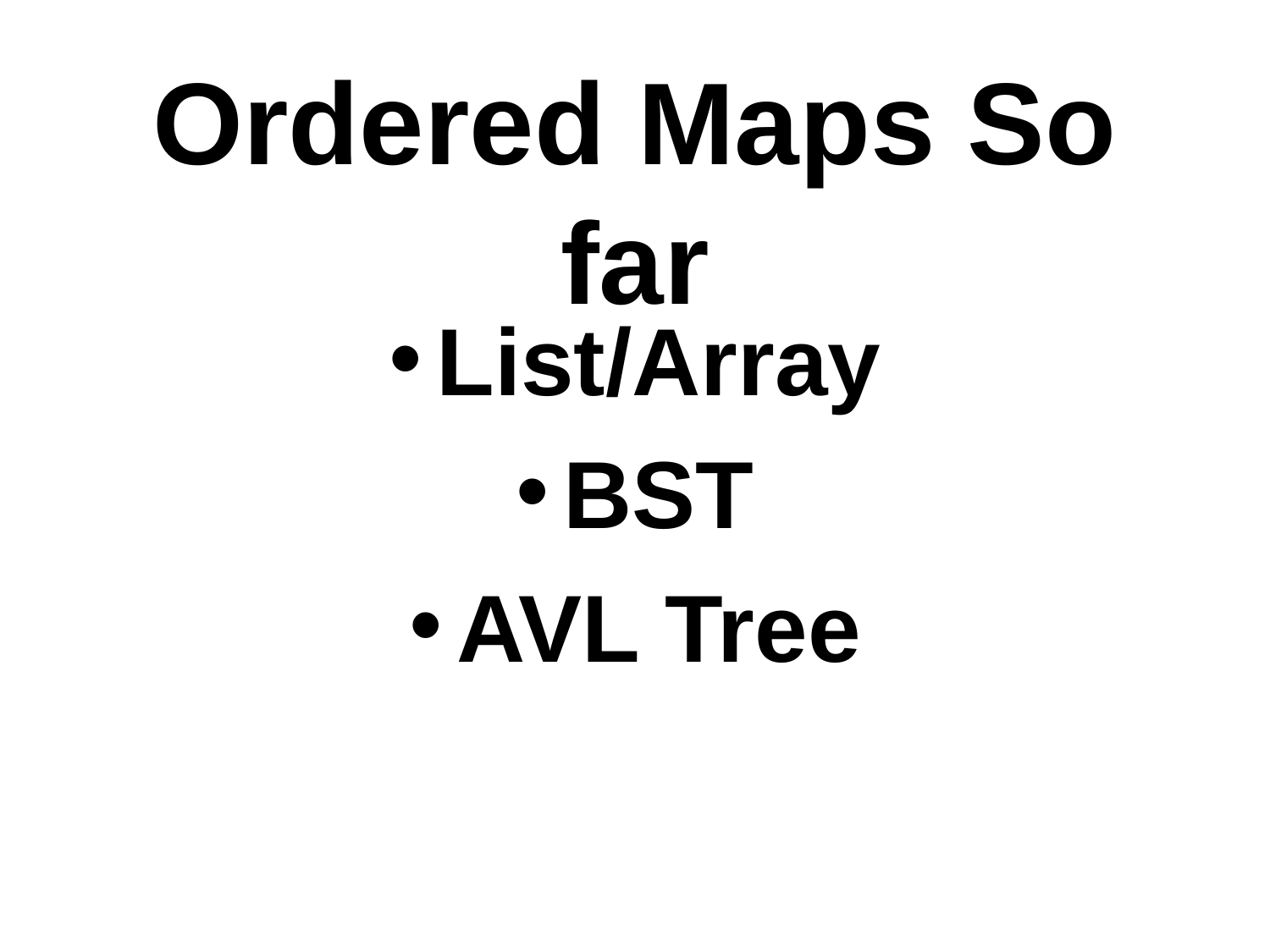

# Ordered Maps So far
List/Array
BST
AVL Tree